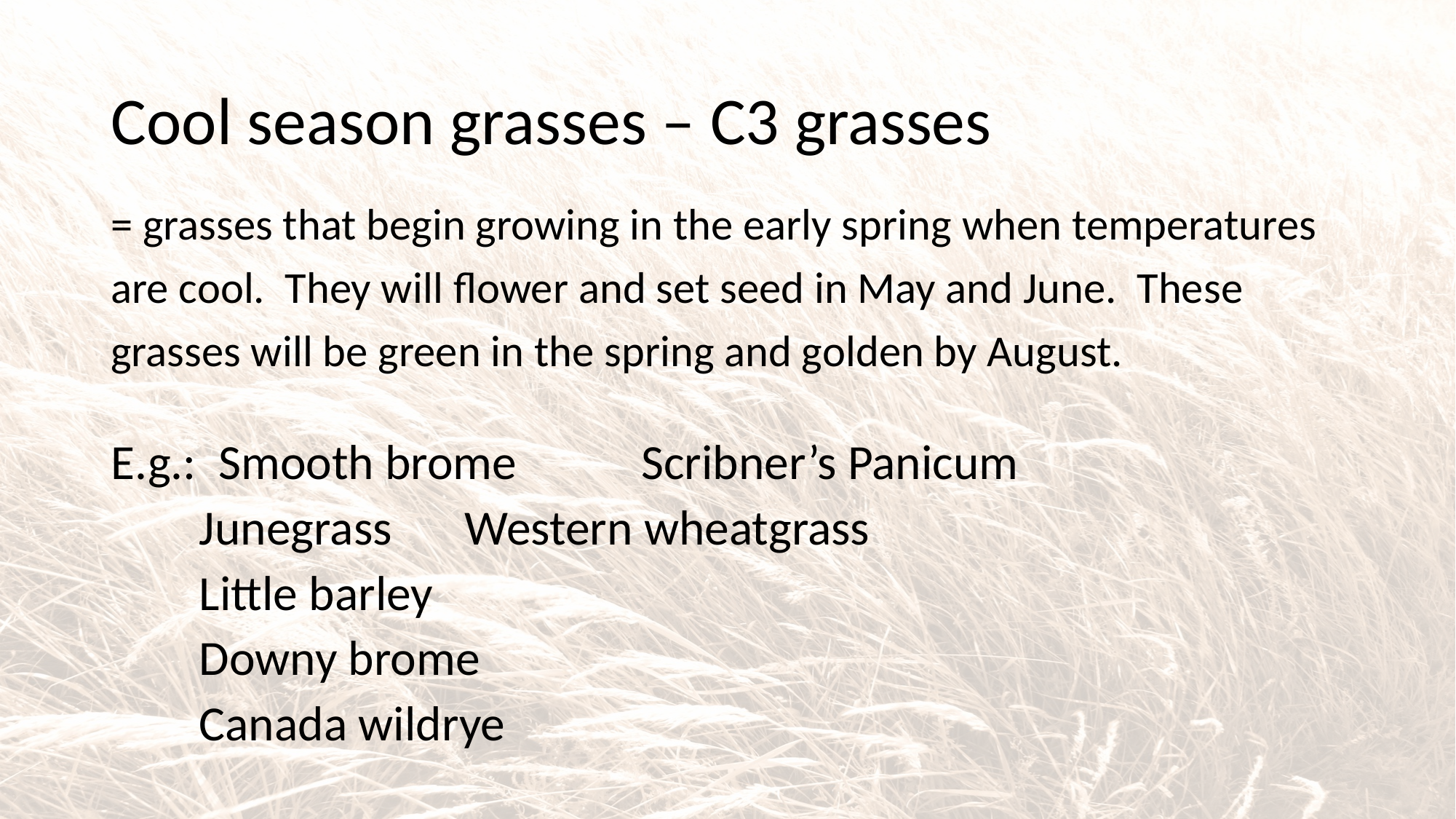

# Cool season grasses – C3 grasses
= grasses that begin growing in the early spring when temperatures are cool.  They will flower and set seed in May and June.  These grasses will be green in the spring and golden by August.

E.g.:  Smooth brome			Scribner’s Panicum
	Junegrass				Western wheatgrass
	Little barley
	Downy brome
	Canada wildrye